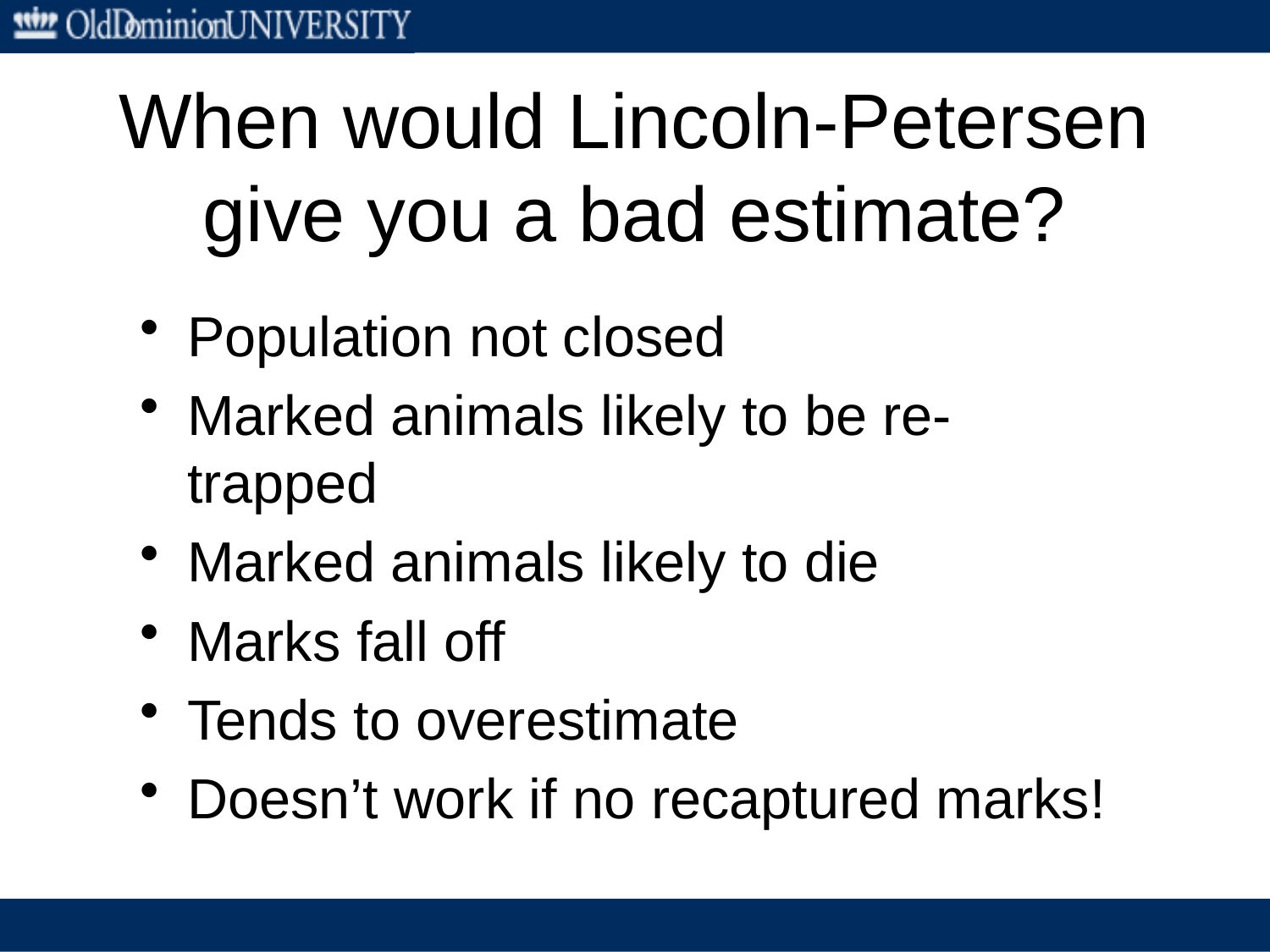

# When would Lincoln-Petersen give you a bad estimate?
Population not closed
Marked animals likely to be re-trapped
Marked animals likely to die
Marks fall off
Tends to overestimate
Doesn’t work if no recaptured marks!